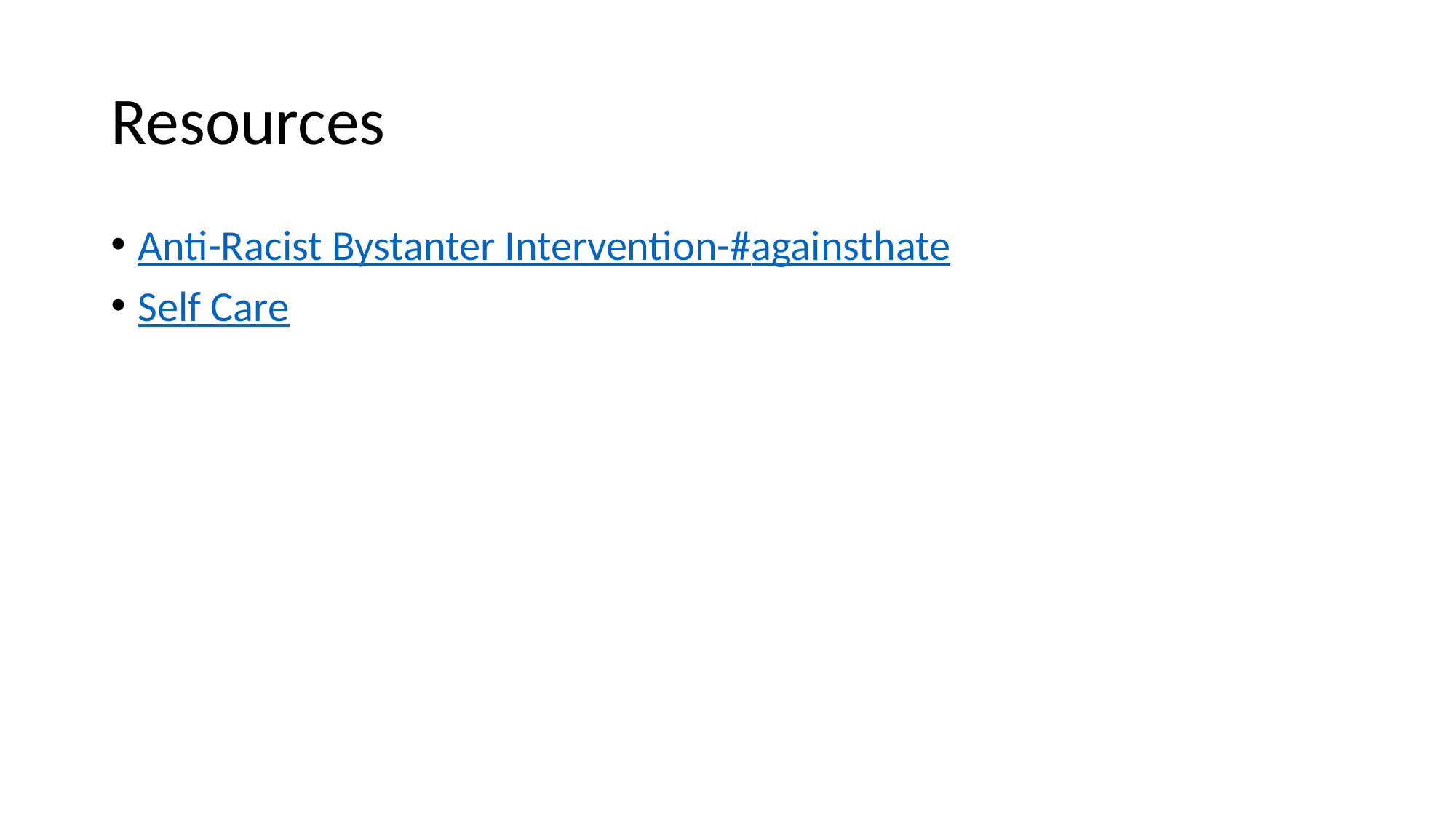

# Resources
Anti-Racist Bystanter Intervention-#againsthate
Self Care